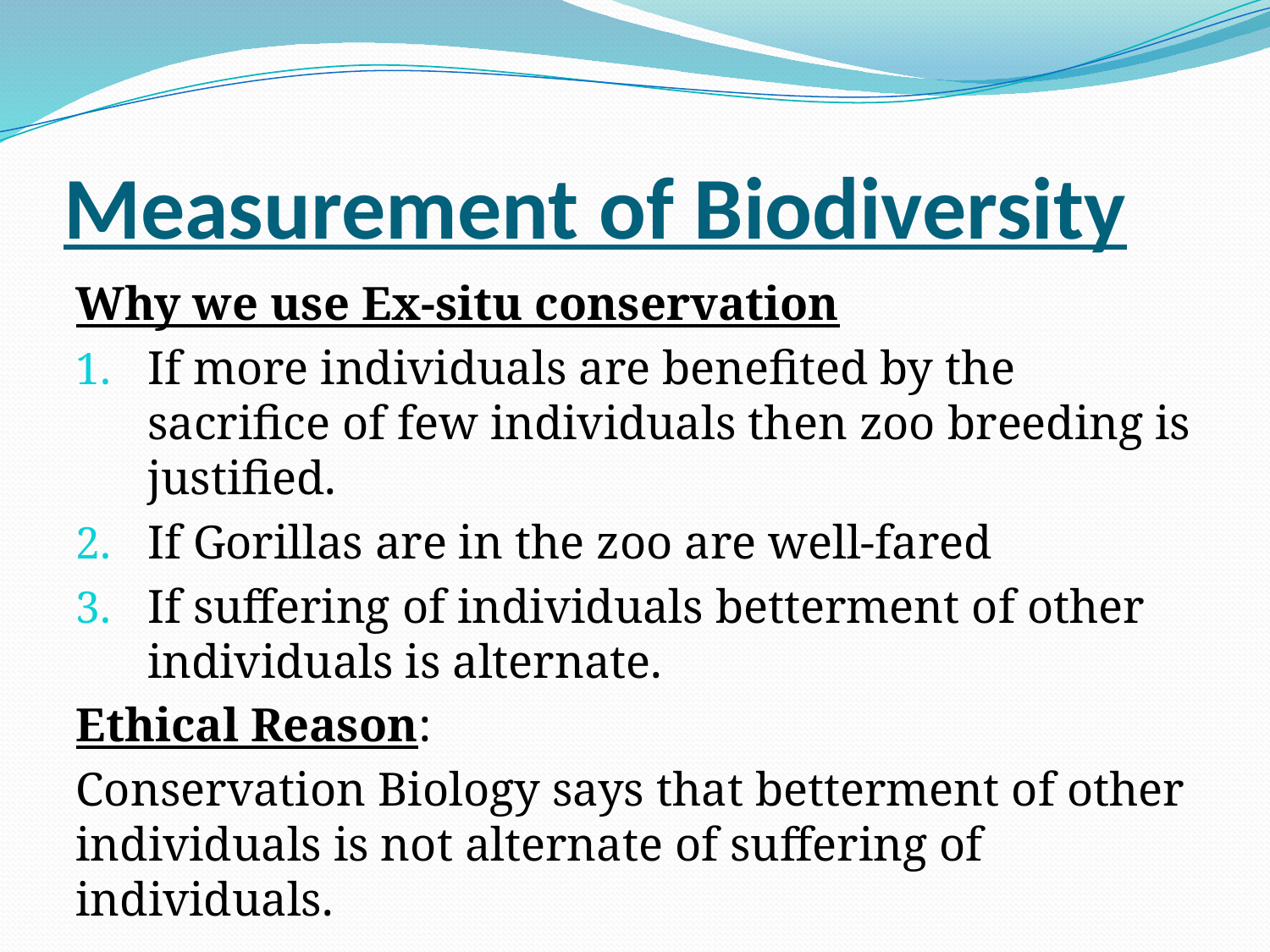

# Measurement of Biodiversity
Why we use Ex-situ conservation
If more individuals are benefited by the sacrifice of few individuals then zoo breeding is justified.
If Gorillas are in the zoo are well-fared
If suffering of individuals betterment of other individuals is alternate.
Ethical Reason:
Conservation Biology says that betterment of other individuals is not alternate of suffering of individuals.